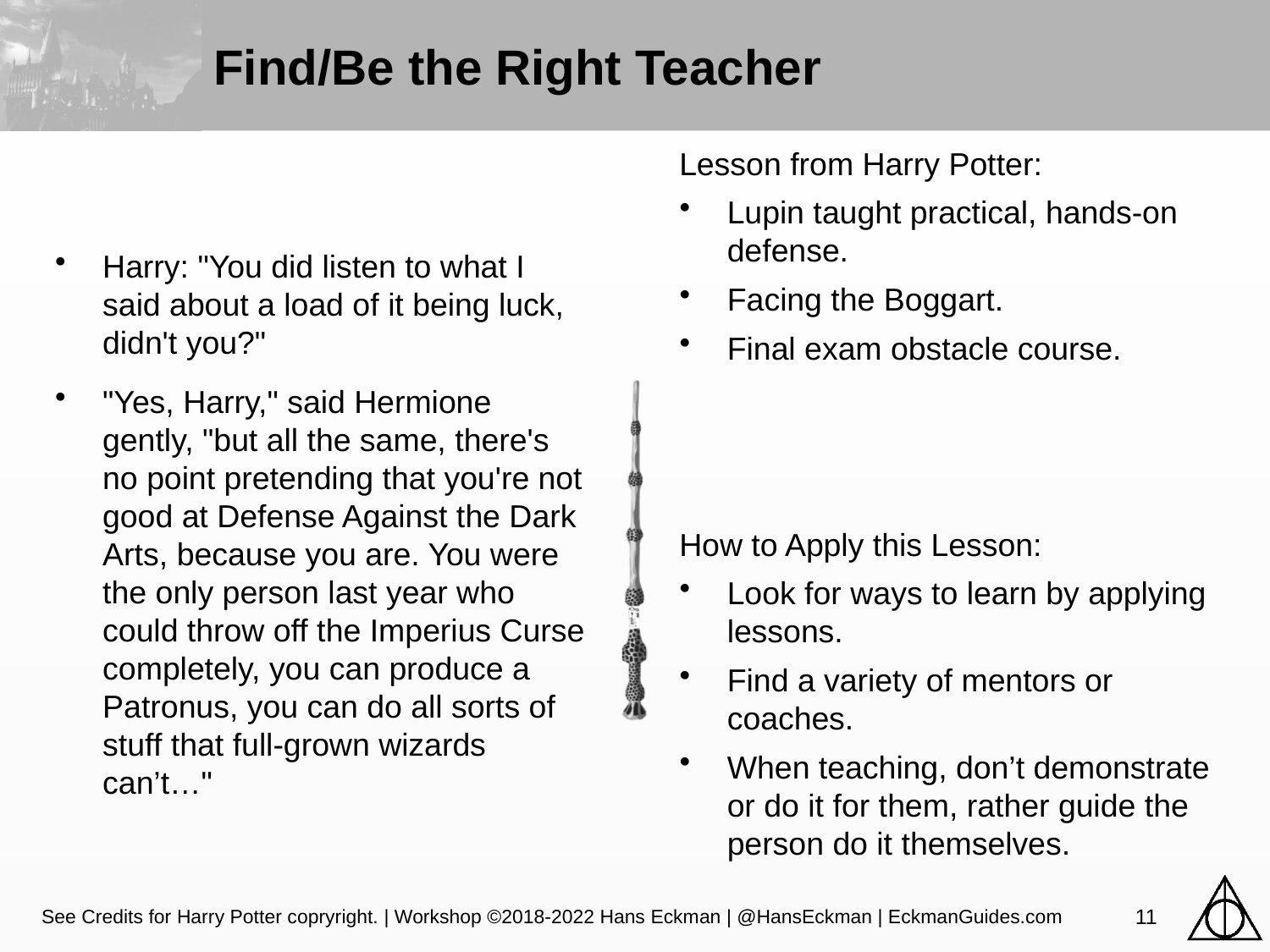

# Find/Be the Right Teacher
Harry: "You did listen to what I said about a load of it being luck, didn't you?"
"Yes, Harry," said Hermione gently, "but all the same, there's no point pretending that you're not good at Defense Against the Dark Arts, because you are. You were the only person last year who could throw off the Imperius Curse completely, you can produce a Patronus, you can do all sorts of stuff that full-grown wizards can’t…"
Lupin taught practical, hands-on defense.
Facing the Boggart.
Final exam obstacle course.
Look for ways to learn by applying lessons.
Find a variety of mentors or coaches.
When teaching, don’t demonstrate or do it for them, rather guide the person do it themselves.
See Credits for Harry Potter copryright. | Workshop ©2018-2022 Hans Eckman | @HansEckman | EckmanGuides.com
11